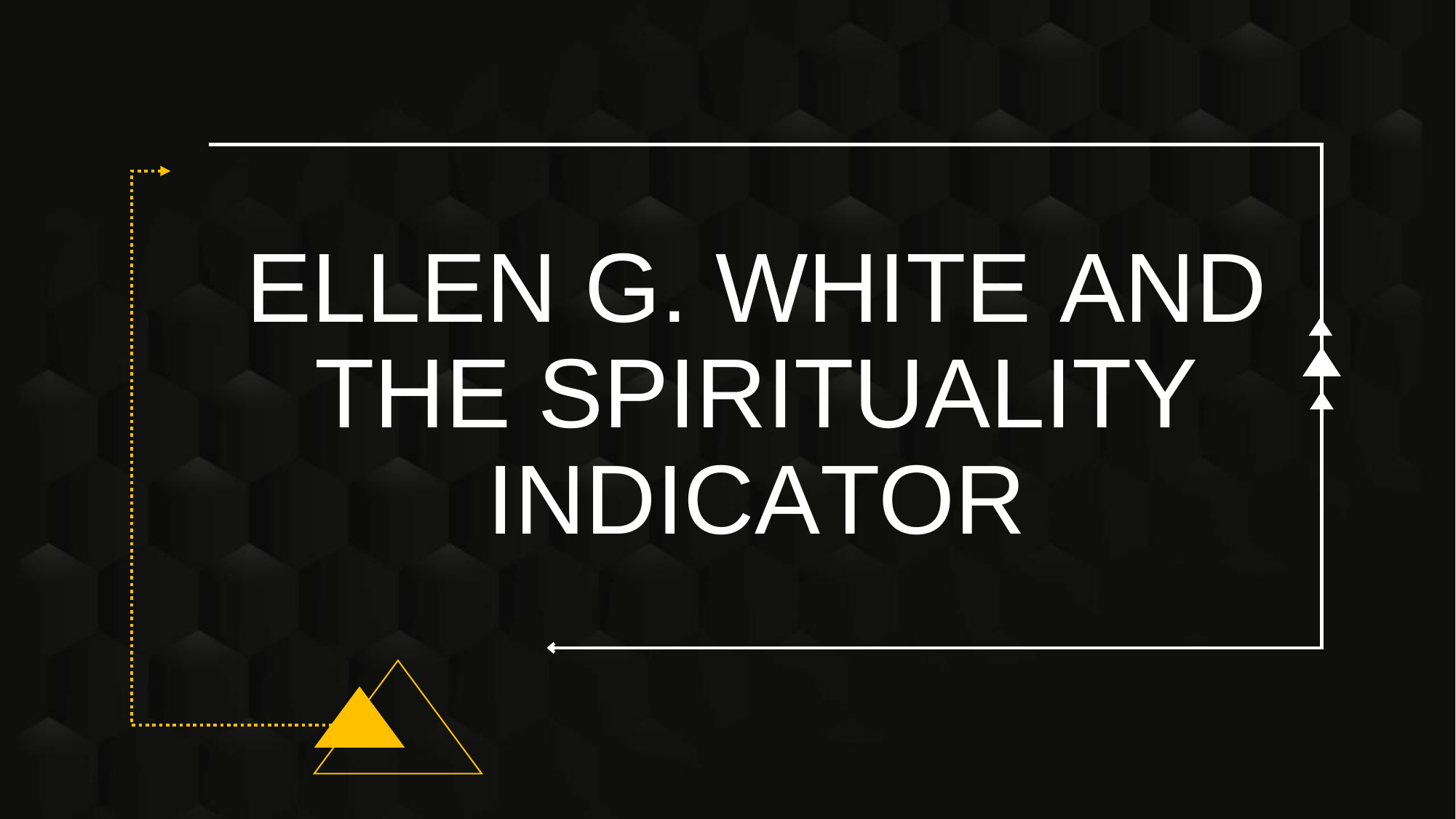

# Ellen G. White and the spirituality Indicator